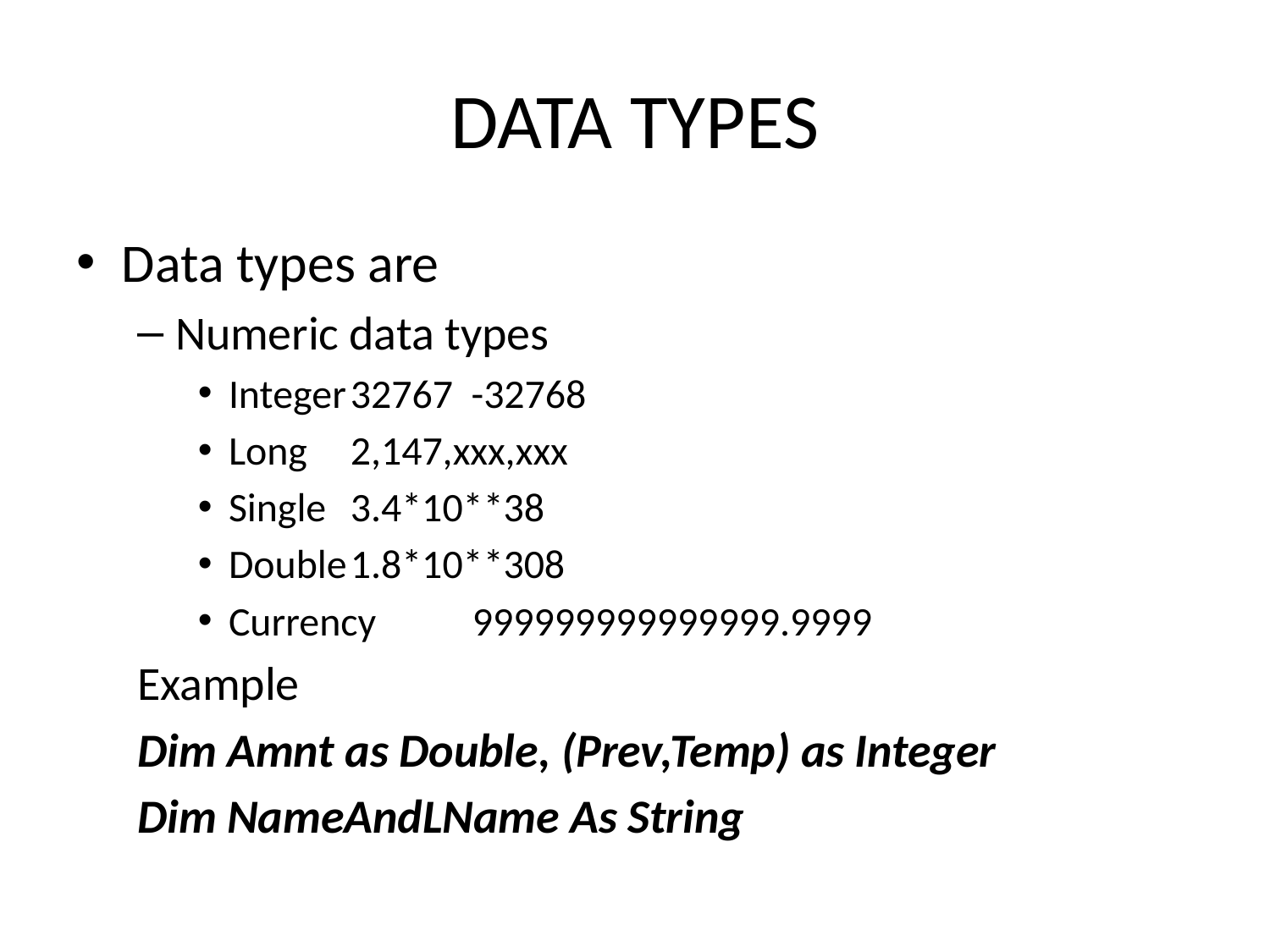

# DATA TYPES
Data types are
Numeric data types
Integer	32767  -32768
Long		2,147,xxx,xxx
Single 	3.4*10**38
Double	1.8*10**308
Currency	999999999999999.9999
Example
Dim Amnt as Double, (Prev,Temp) as Integer
Dim NameAndLName As String